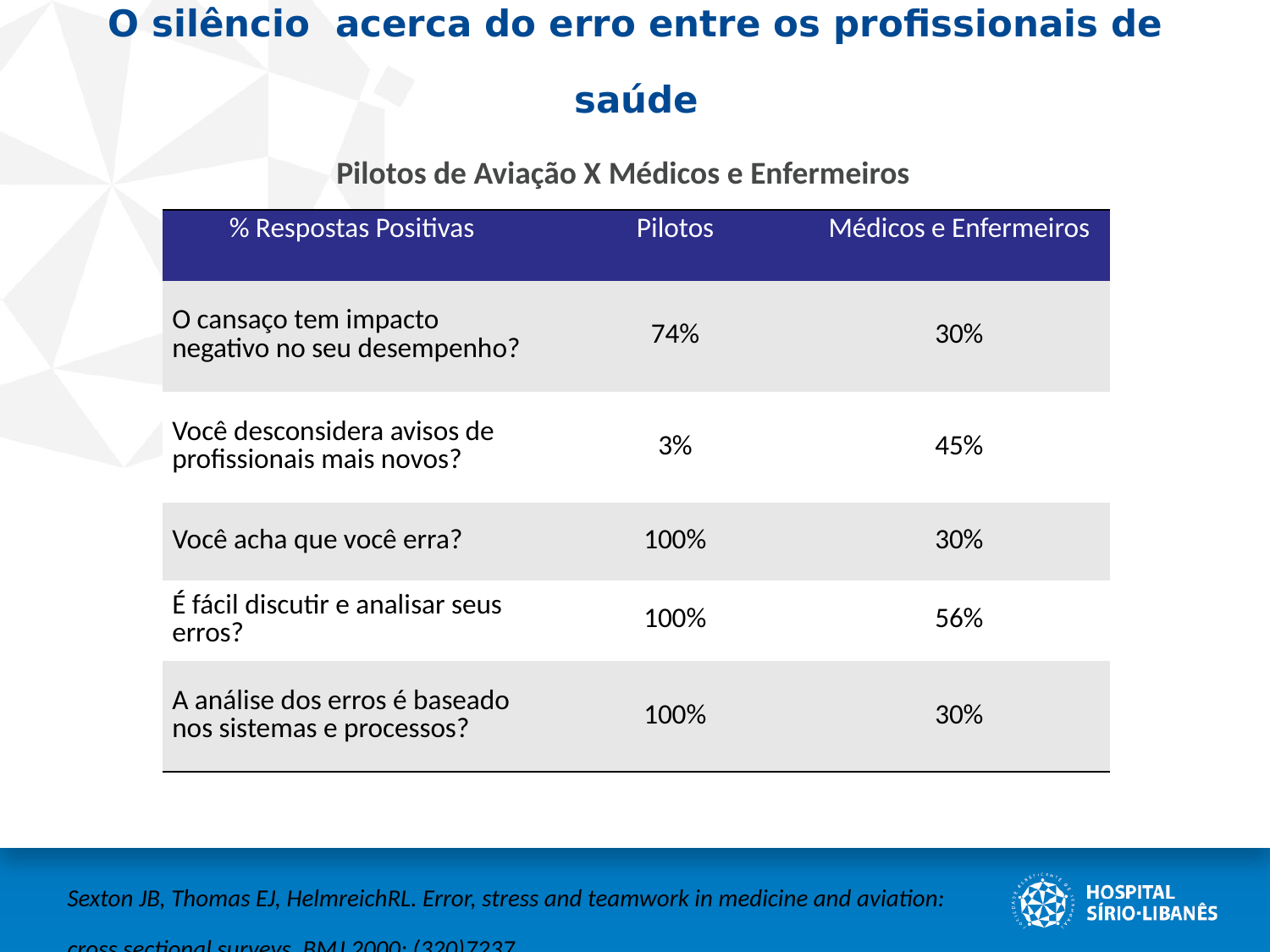

# O silêncio  acerca do erro entre os profissionais de saúde
Pilotos de Aviação X Médicos e Enfermeiros
| % Respostas Positivas | Pilotos | Médicos e Enfermeiros |
| --- | --- | --- |
| O cansaço tem impacto negativo no seu desempenho? | 74% | 30% |
| Você desconsidera avisos de profissionais mais novos? | 3% | 45% |
| Você acha que você erra? | 100% | 30% |
| É fácil discutir e analisar seus erros? | 100% | 56% |
| A análise dos erros é baseado nos sistemas e processos? | 100% | 30% |
Sexton JB, Thomas EJ, HelmreichRL. Error, stress and teamwork in medicine and aviation: cross sectional surveys. BMJ.2000; (320)7237